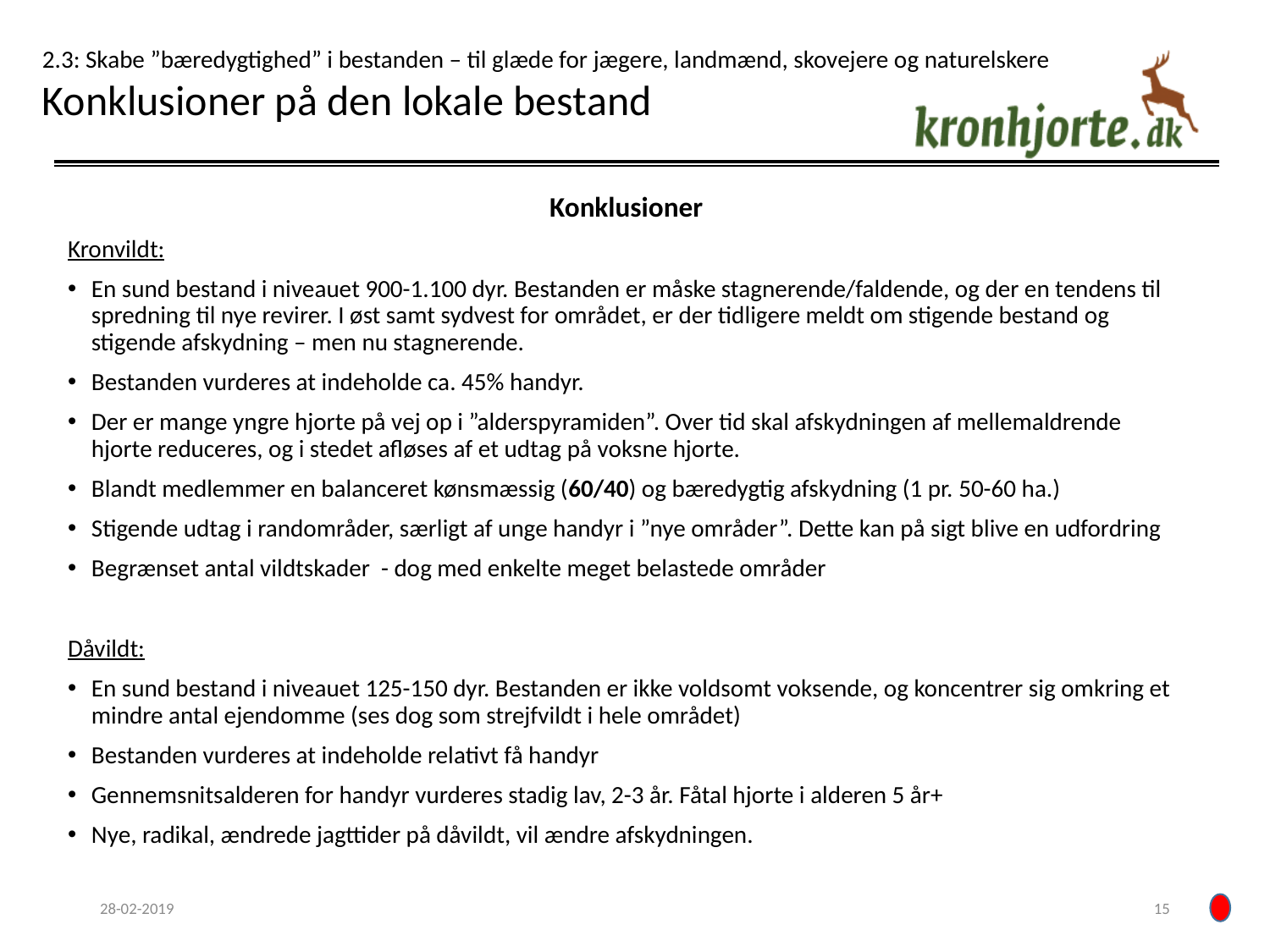

2.3: Skabe ”bæredygtighed” i bestanden – til glæde for jægere, landmænd, skovejere og naturelskere
Konklusioner på den lokale bestand
Konklusioner
Kronvildt:
En sund bestand i niveauet 900-1.100 dyr. Bestanden er måske stagnerende/faldende, og der en tendens til spredning til nye revirer. I øst samt sydvest for området, er der tidligere meldt om stigende bestand og stigende afskydning – men nu stagnerende.
Bestanden vurderes at indeholde ca. 45% handyr.
Der er mange yngre hjorte på vej op i ”alderspyramiden”. Over tid skal afskydningen af mellemaldrende hjorte reduceres, og i stedet afløses af et udtag på voksne hjorte.
Blandt medlemmer en balanceret kønsmæssig (60/40) og bæredygtig afskydning (1 pr. 50-60 ha.)
Stigende udtag i randområder, særligt af unge handyr i ”nye områder”. Dette kan på sigt blive en udfordring
Begrænset antal vildtskader  - dog med enkelte meget belastede områder

Dåvildt:
En sund bestand i niveauet 125-150 dyr. Bestanden er ikke voldsomt voksende, og koncentrer sig omkring et mindre antal ejendomme (ses dog som strejfvildt i hele området)
Bestanden vurderes at indeholde relativt få handyr
Gennemsnitsalderen for handyr vurderes stadig lav, 2-3 år. Fåtal hjorte i alderen 5 år+
Nye, radikal, ændrede jagttider på dåvildt, vil ændre afskydningen.
28-02-2019
15